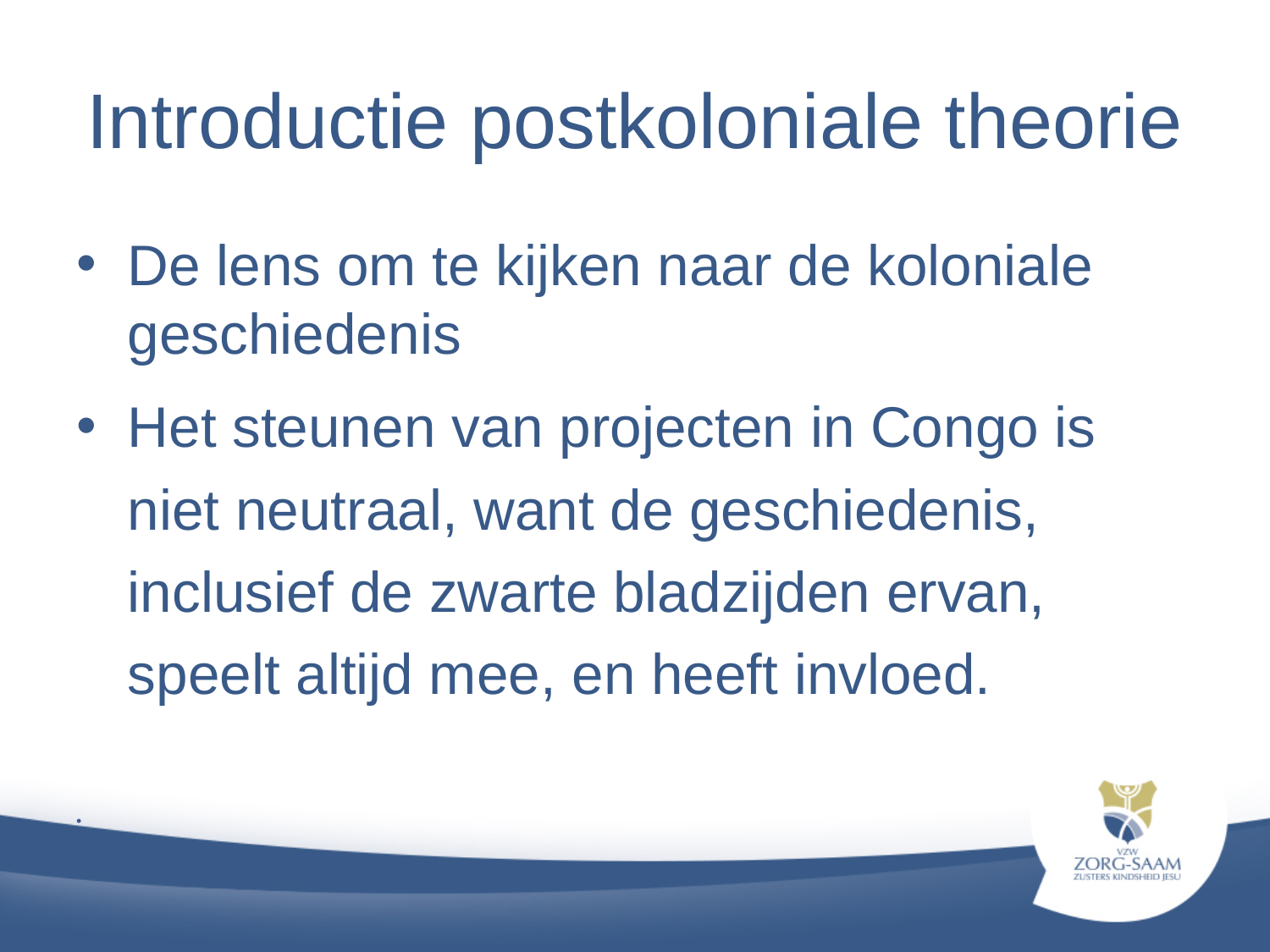

# Introductie postkoloniale theorie
De lens om te kijken naar de koloniale geschiedenis
Het steunen van projecten in Congo is niet neutraal, want de geschiedenis, inclusief de zwarte bladzijden ervan, speelt altijd mee, en heeft invloed.